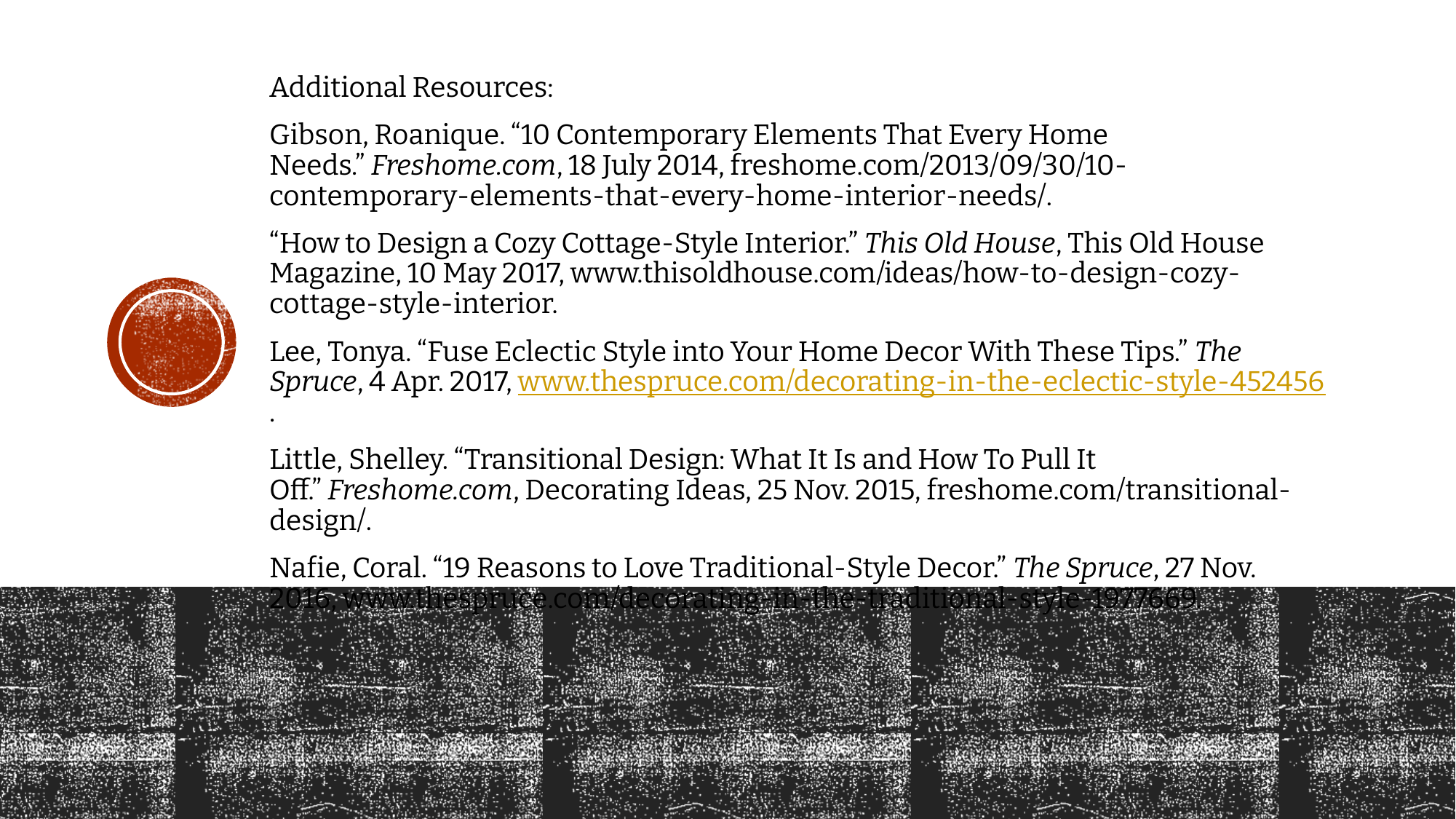

Additional Resources:
Gibson, Roanique. “10 Contemporary Elements That Every Home Needs.” Freshome.com, 18 July 2014, freshome.com/2013/09/30/10-contemporary-elements-that-every-home-interior-needs/.
“How to Design a Cozy Cottage-Style Interior.” This Old House, This Old House Magazine, 10 May 2017, www.thisoldhouse.com/ideas/how-to-design-cozy-cottage-style-interior.
Lee, Tonya. “Fuse Eclectic Style into Your Home Decor With These Tips.” The Spruce, 4 Apr. 2017, www.thespruce.com/decorating-in-the-eclectic-style-452456.
Little, Shelley. “Transitional Design: What It Is and How To Pull It Off.” Freshome.com, Decorating Ideas, 25 Nov. 2015, freshome.com/transitional-design/.
Nafie, Coral. “19 Reasons to Love Traditional-Style Decor.” The Spruce, 27 Nov. 2016, www.thespruce.com/decorating-in-the-traditional-style-1977669.